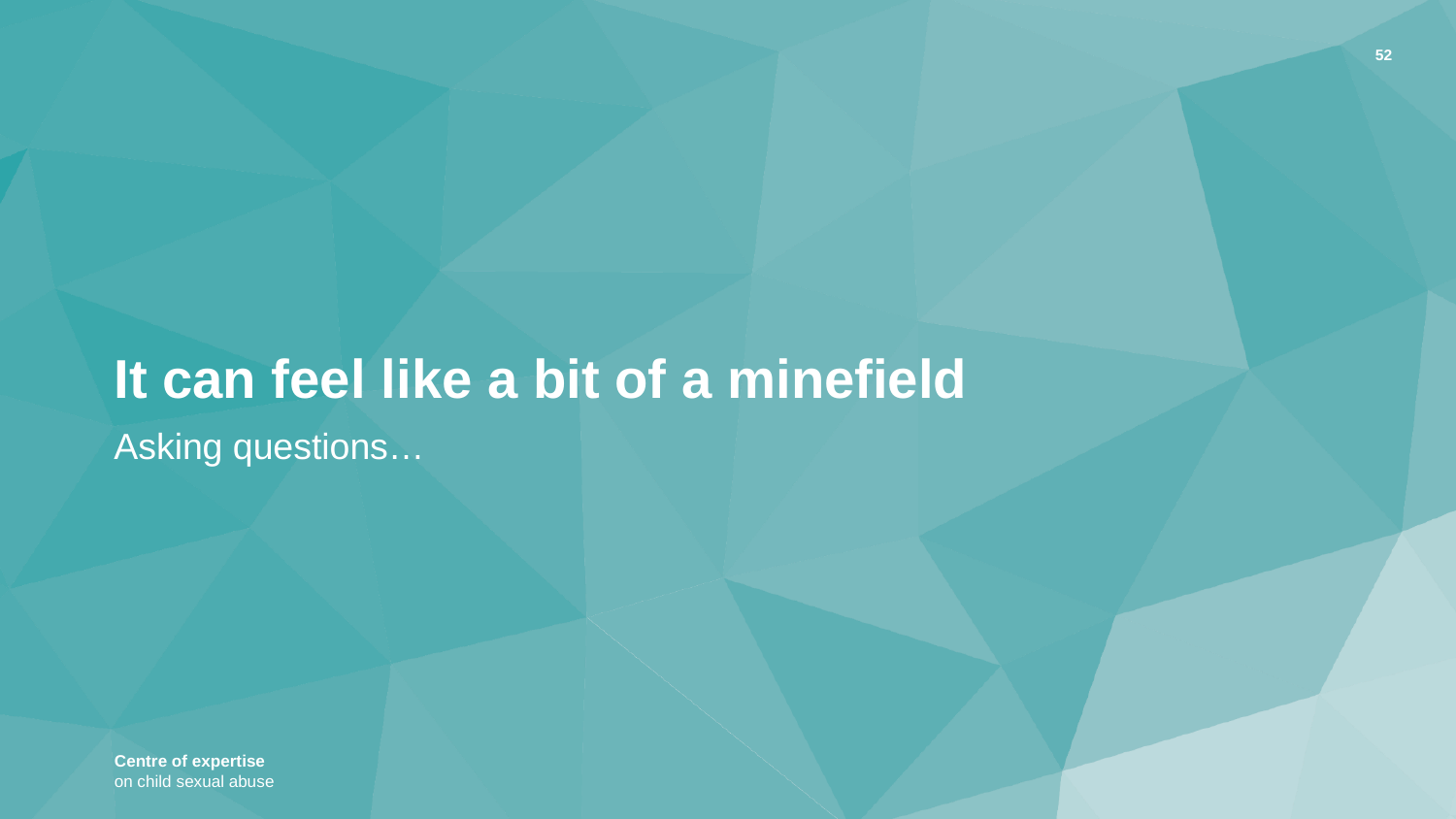

52
# It can feel like a bit of a minefield
Asking questions…